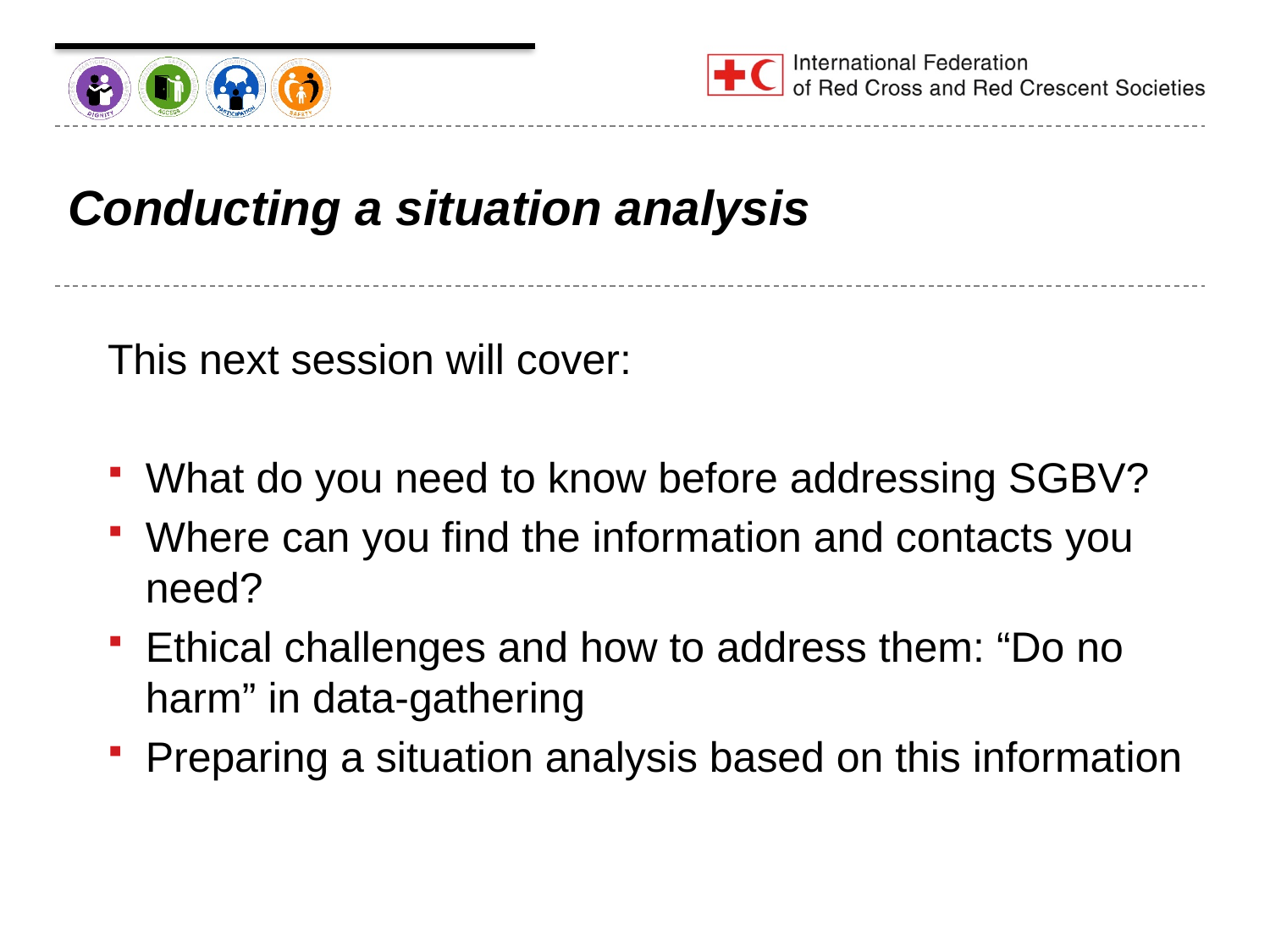

# Conducting a situation analysis
This next session will cover:

What do you need to know before addressing SGBV?
Where can you find the information and contacts you need?
Ethical challenges and how to address them: “Do no harm” in data-gathering
Preparing a situation analysis based on this information